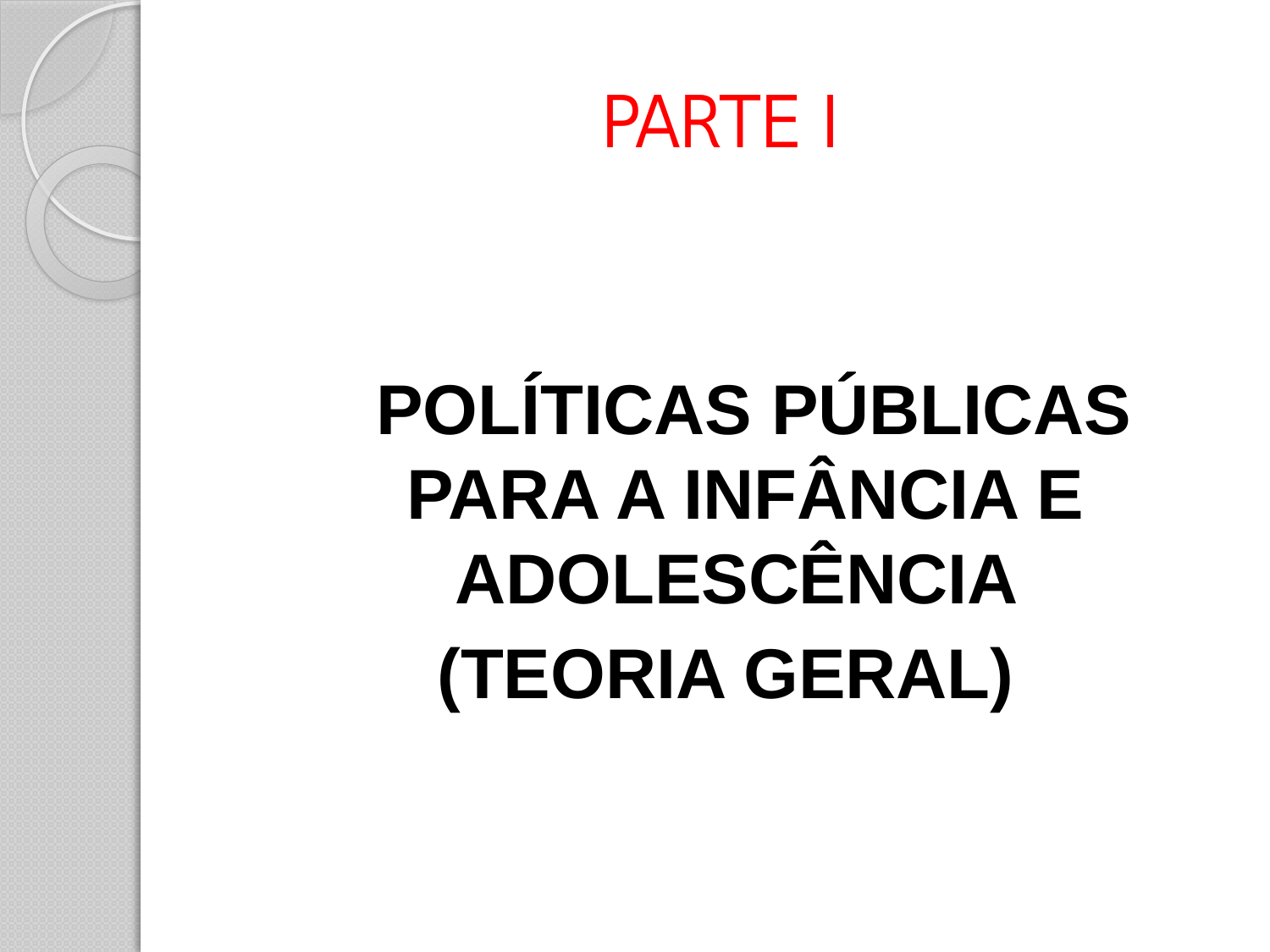

# PARTE I

POLÍTICAS PÚBLICAS PARA A INFÂNCIA E ADOLESCÊNCIA
(TEORIA GERAL)